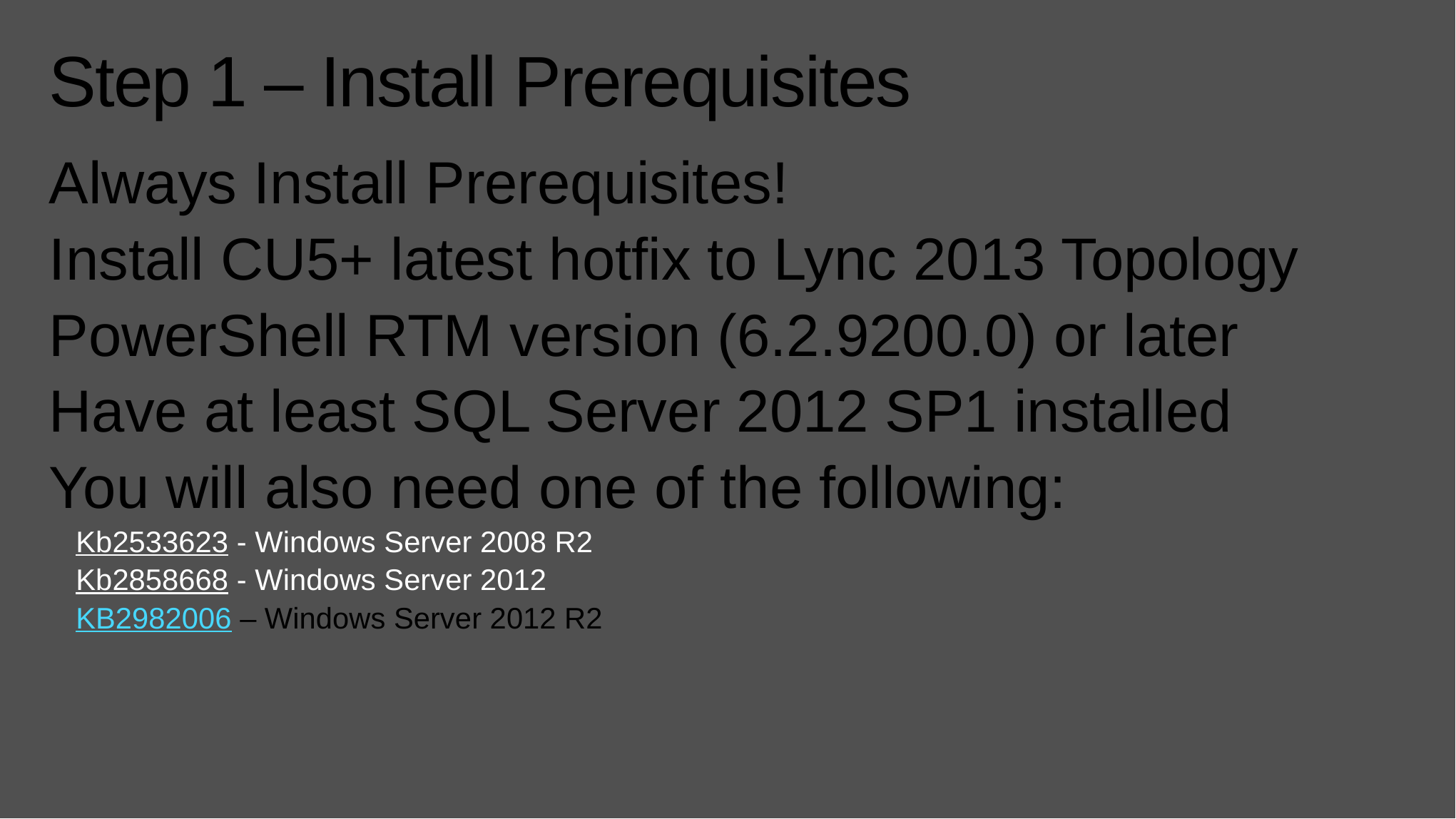

# Step 1 – Install Prerequisites
Always Install Prerequisites!
Install CU5+ latest hotfix to Lync 2013 Topology
PowerShell RTM version (6.2.9200.0) or later
Have at least SQL Server 2012 SP1 installed
You will also need one of the following:
Kb2533623 - Windows Server 2008 R2
Kb2858668 - Windows Server 2012
KB2982006 – Windows Server 2012 R2